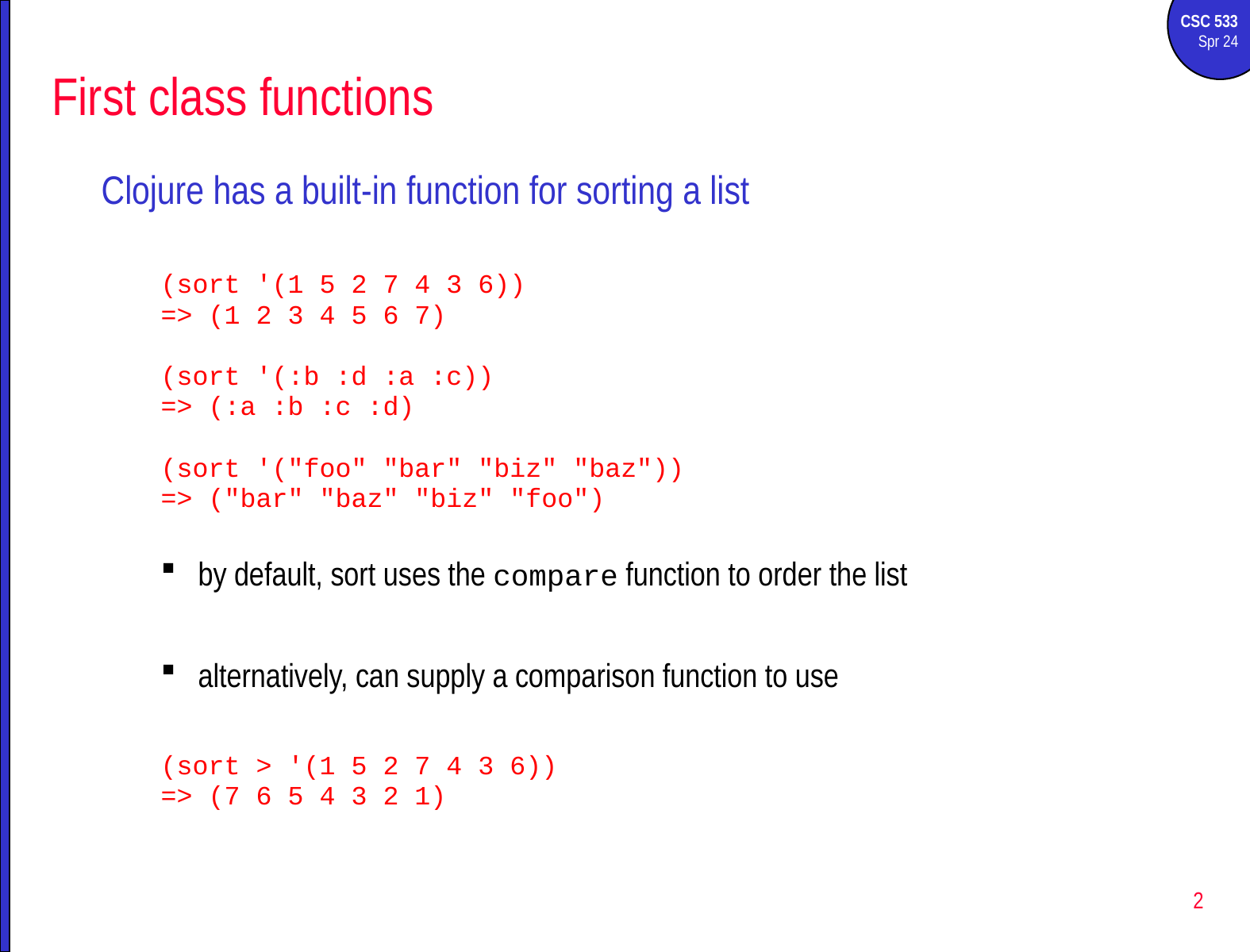

# First class functions
Clojure has a built-in function for sorting a list

(sort '(1 5 2 7 4 3 6))
=> (1 2 3 4 5 6 7)

(sort '(:b :d :a :c))
=> (:a :b :c :d)

(sort '("foo" "bar" "biz" "baz"))
=> ("bar" "baz" "biz" "foo")

by default, sort uses the compare function to order the list

alternatively, can supply a comparison function to use

(sort > '(1 5 2 7 4 3 6))
=> (7 6 5 4 3 2 1)

2